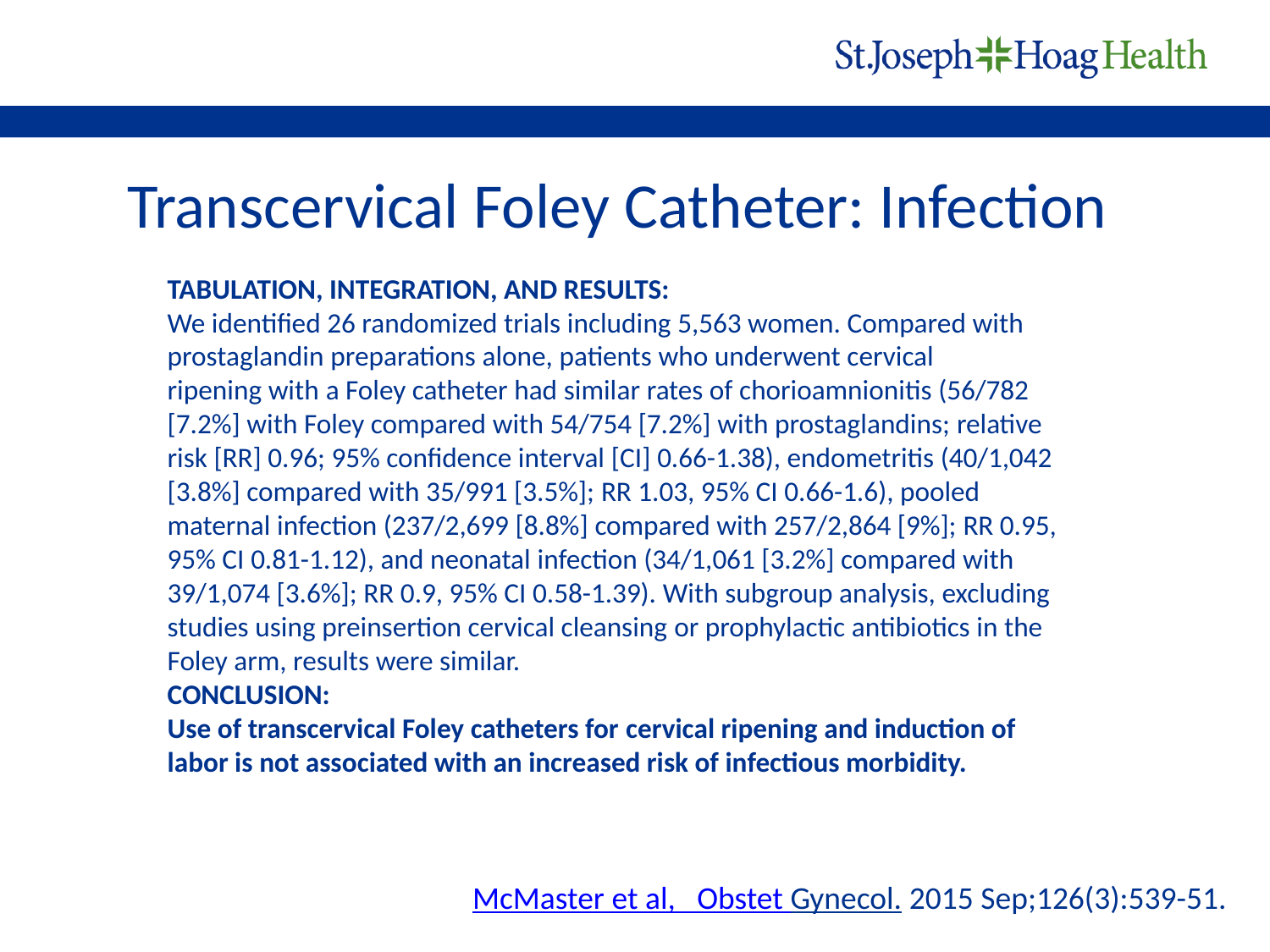

# Transcervical Foley Catheter: Infection
TABULATION, INTEGRATION, AND RESULTS:
We identified 26 randomized trials including 5,563 women. Compared with prostaglandin preparations alone, patients who underwent cervical ripening with a Foley catheter had similar rates of chorioamnionitis (56/782 [7.2%] with Foley compared with 54/754 [7.2%] with prostaglandins; relative risk [RR] 0.96; 95% confidence interval [CI] 0.66-1.38), endometritis (40/1,042 [3.8%] compared with 35/991 [3.5%]; RR 1.03, 95% CI 0.66-1.6), pooled maternal infection (237/2,699 [8.8%] compared with 257/2,864 [9%]; RR 0.95, 95% CI 0.81-1.12), and neonatal infection (34/1,061 [3.2%] compared with 39/1,074 [3.6%]; RR 0.9, 95% CI 0.58-1.39). With subgroup analysis, excluding studies using preinsertion cervical cleansing or prophylactic antibiotics in the Foley arm, results were similar.
CONCLUSION:
Use of transcervical Foley catheters for cervical ripening and induction of labor is not associated with an increased risk of infectious morbidity.
McMaster et al,   Obstet Gynecol. 2015 Sep;126(3):539-51.